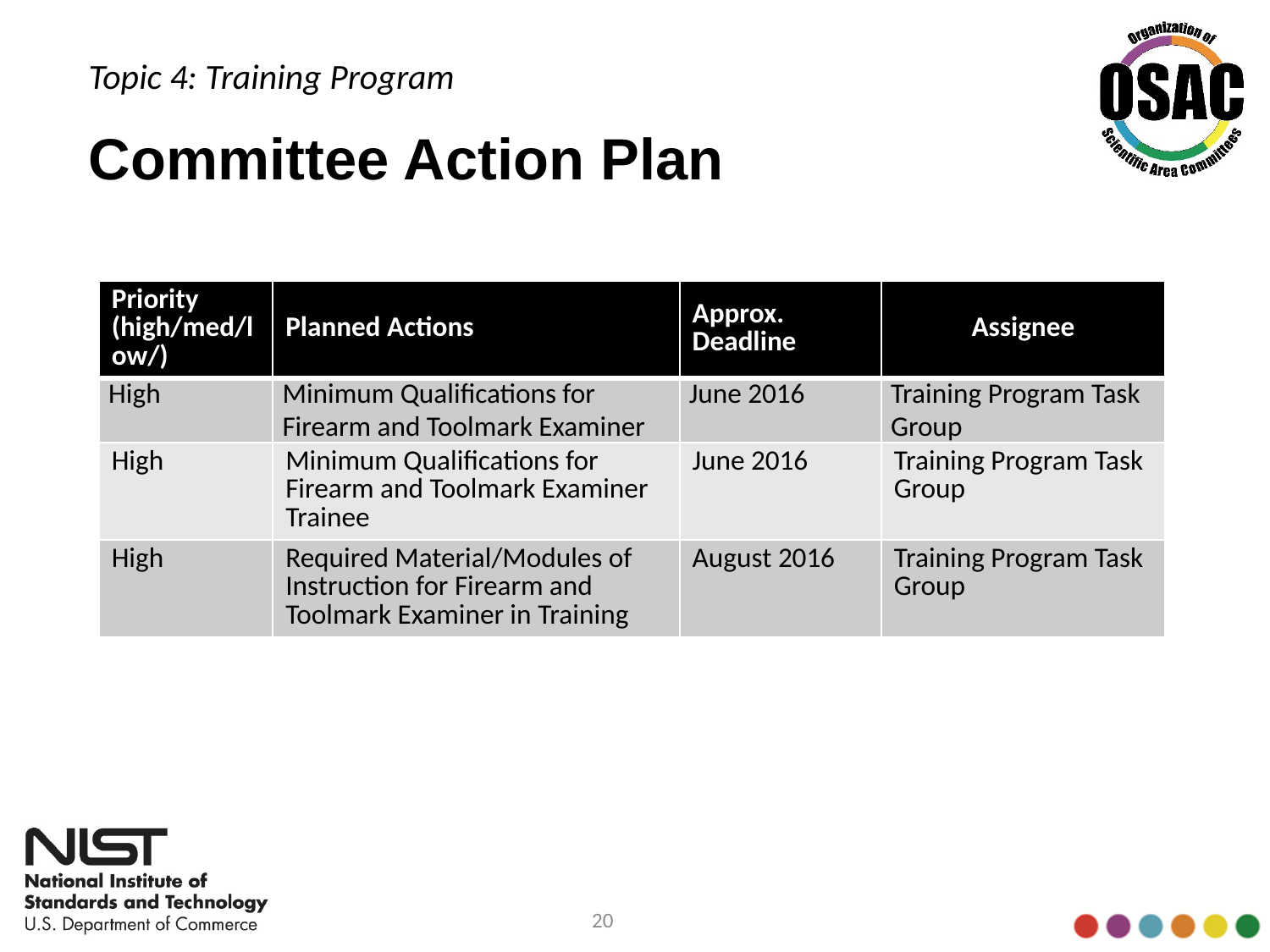

Topic 4: Training Program
# Committee Action Plan
| Priority (high/med/low/) | Planned Actions | Approx. Deadline | Assignee |
| --- | --- | --- | --- |
| High | Minimum Qualifications for Firearm and Toolmark Examiner | June 2016 | Training Program Task Group |
| High | Minimum Qualifications for Firearm and Toolmark Examiner Trainee | June 2016 | Training Program Task Group |
| High | Required Material/Modules of Instruction for Firearm and Toolmark Examiner in Training | August 2016 | Training Program Task Group |
20